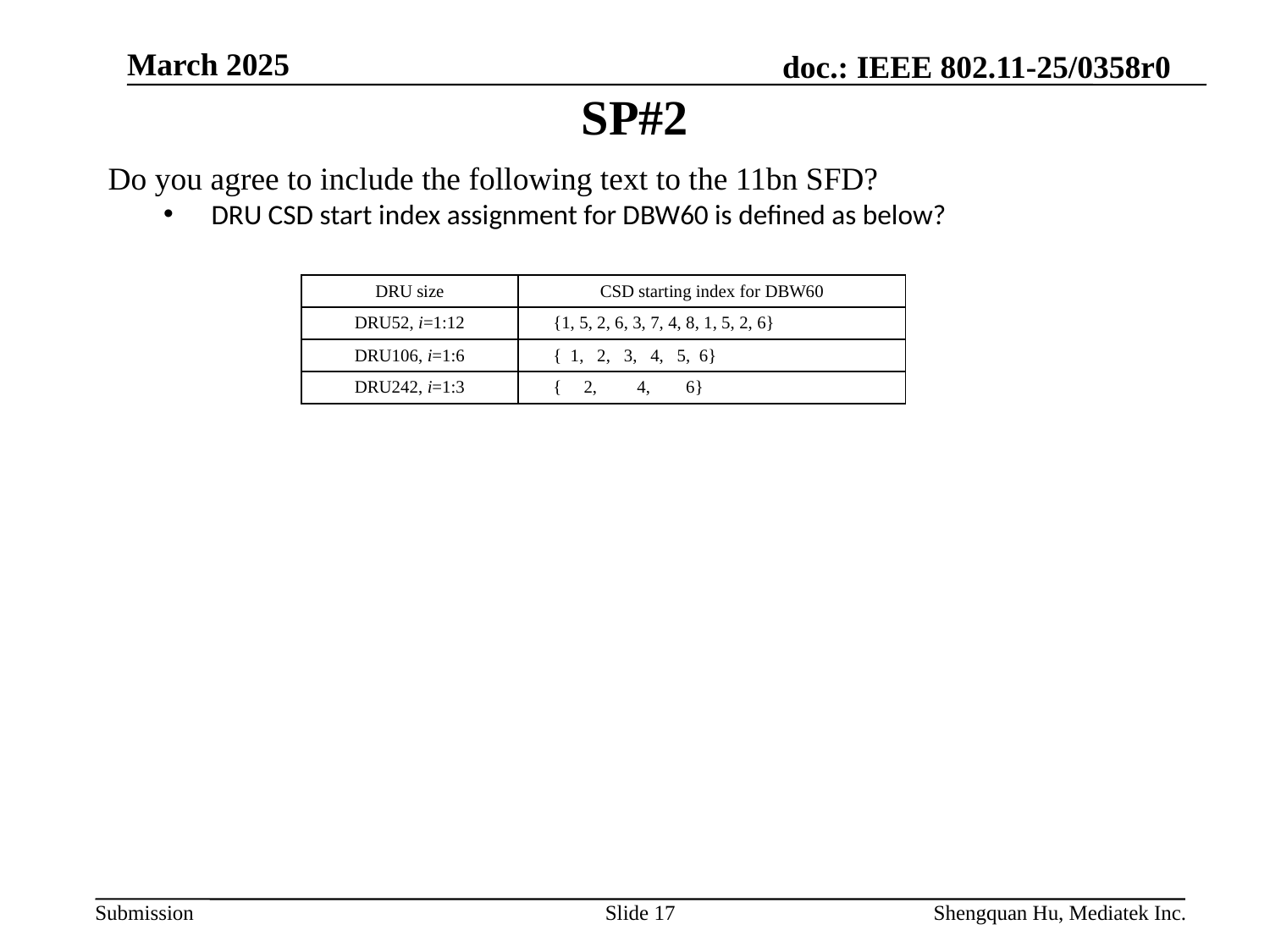

March 2025
# SP#2
Do you agree to include the following text to the 11bn SFD?
DRU CSD start index assignment for DBW60 is defined as below?

| DRU size | CSD starting index for DBW60 |
| --- | --- |
| DRU52, i=1:12 | {1, 5, 2, 6, 3, 7, 4, 8, 1, 5, 2, 6} |
| DRU106, i=1:6 | { 1, 2, 3, 4, 5, 6} |
| DRU242, i=1:3 | { 2, 4, 6} |
Slide 17
Shengquan Hu, Mediatek Inc.